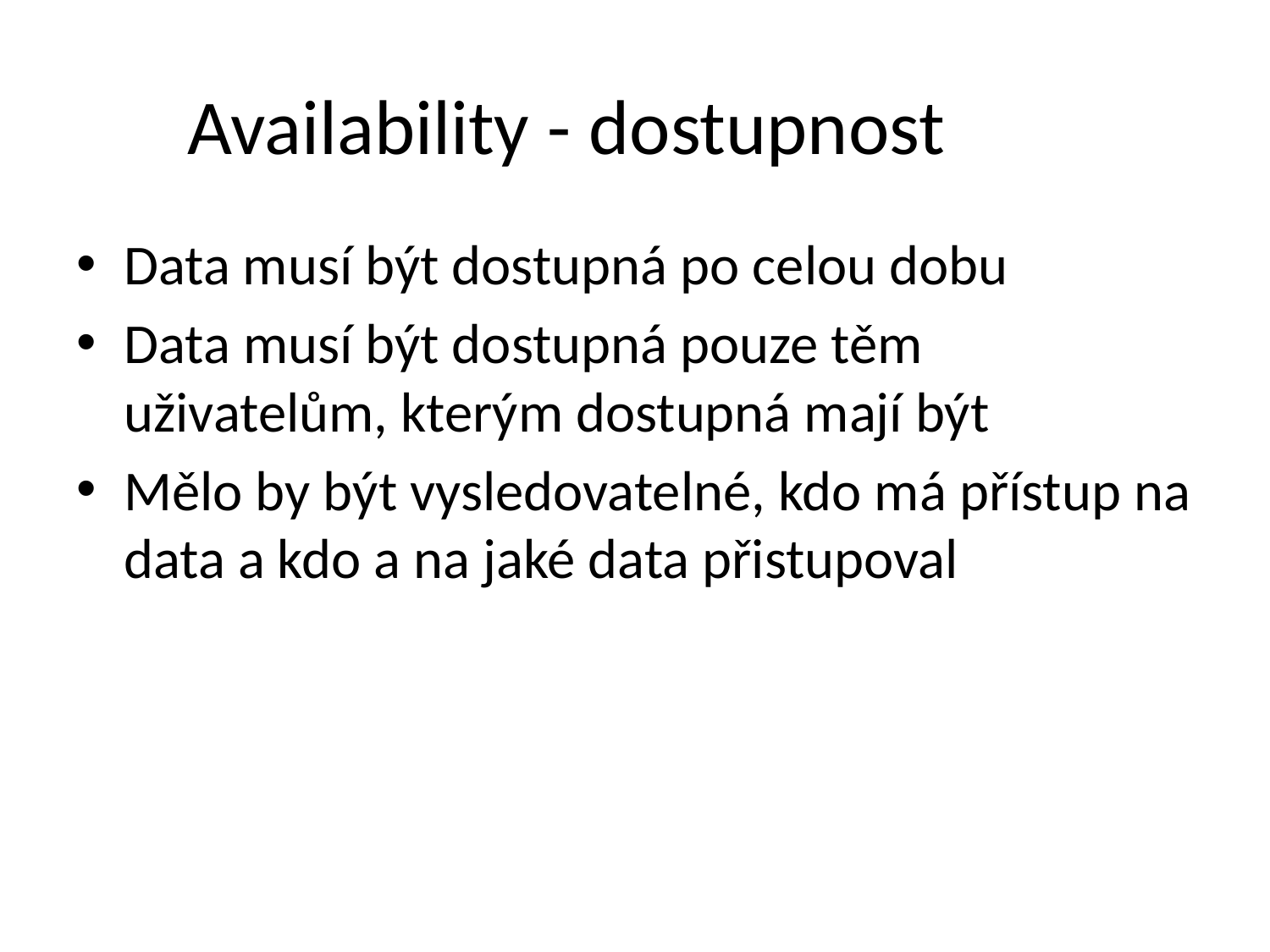

# Availability - dostupnost
Data musí být dostupná po celou dobu
Data musí být dostupná pouze těm uživatelům, kterým dostupná mají být
Mělo by být vysledovatelné, kdo má přístup na data a kdo a na jaké data přistupoval